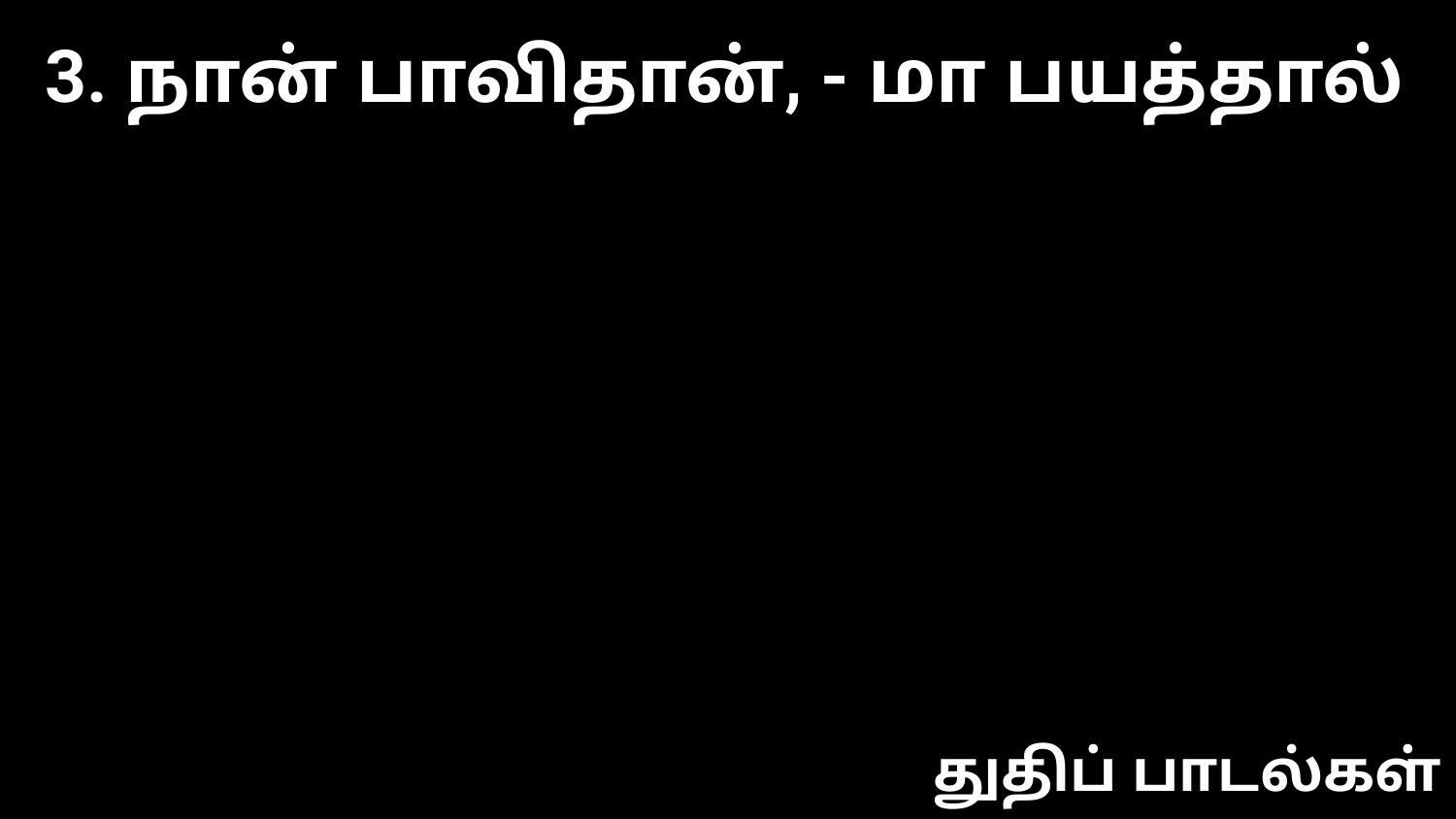

3. நான் பாவிதான், - மா பயத்தால்
துதிப் பாடல்கள்